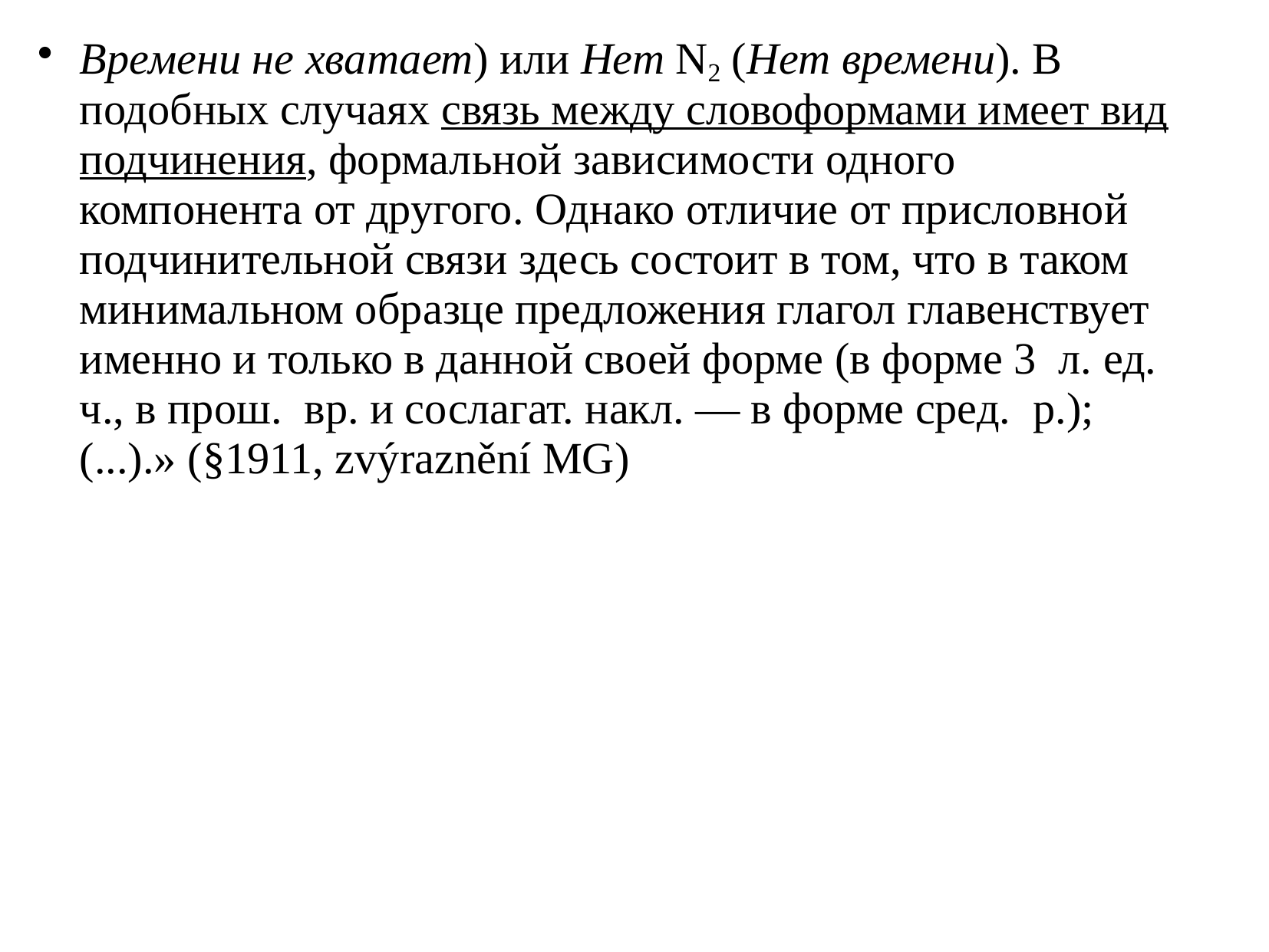

# Времени не хватает) или Нет N2 (Нет времени). В подобных случаях связь между словоформами имеет вид подчинения, формальной зависимости одного компонента от другого. Однако отличие от присловной подчинительной связи здесь состоит в том, что в таком минимальном образце предложения глагол главенствует именно и только в данной своей форме (в форме 3  л. ед.  ч., в прош.  вр. и сослагат. накл. — в форме сред.  р.); (...).» (§1911, zvýraznění MG)